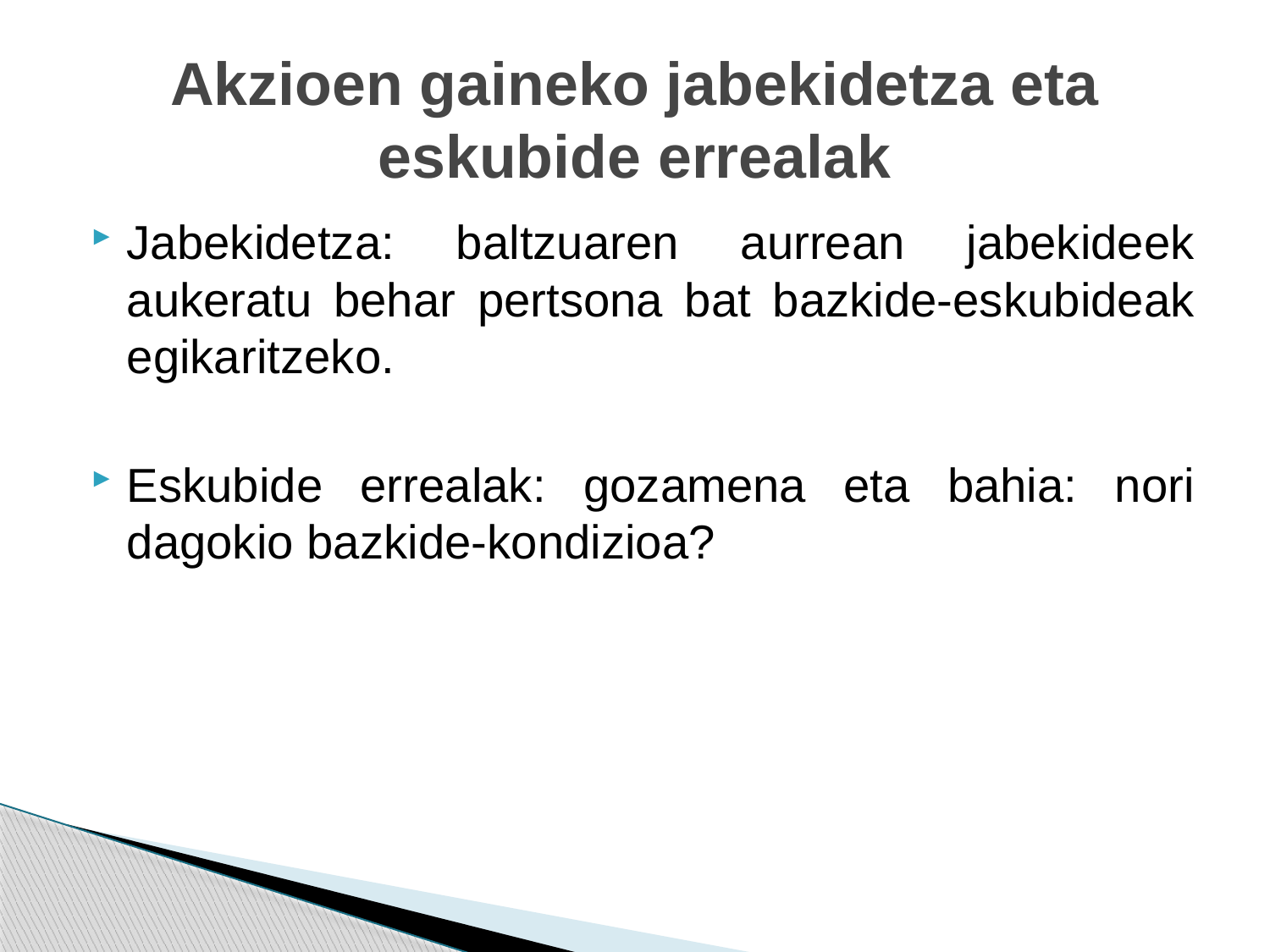

# Akzioen gaineko jabekidetza eta eskubide errealak
Jabekidetza: baltzuaren aurrean jabekideek aukeratu behar pertsona bat bazkide-eskubideak egikaritzeko.

Eskubide errealak: gozamena eta bahia: nori dagokio bazkide-kondizioa?